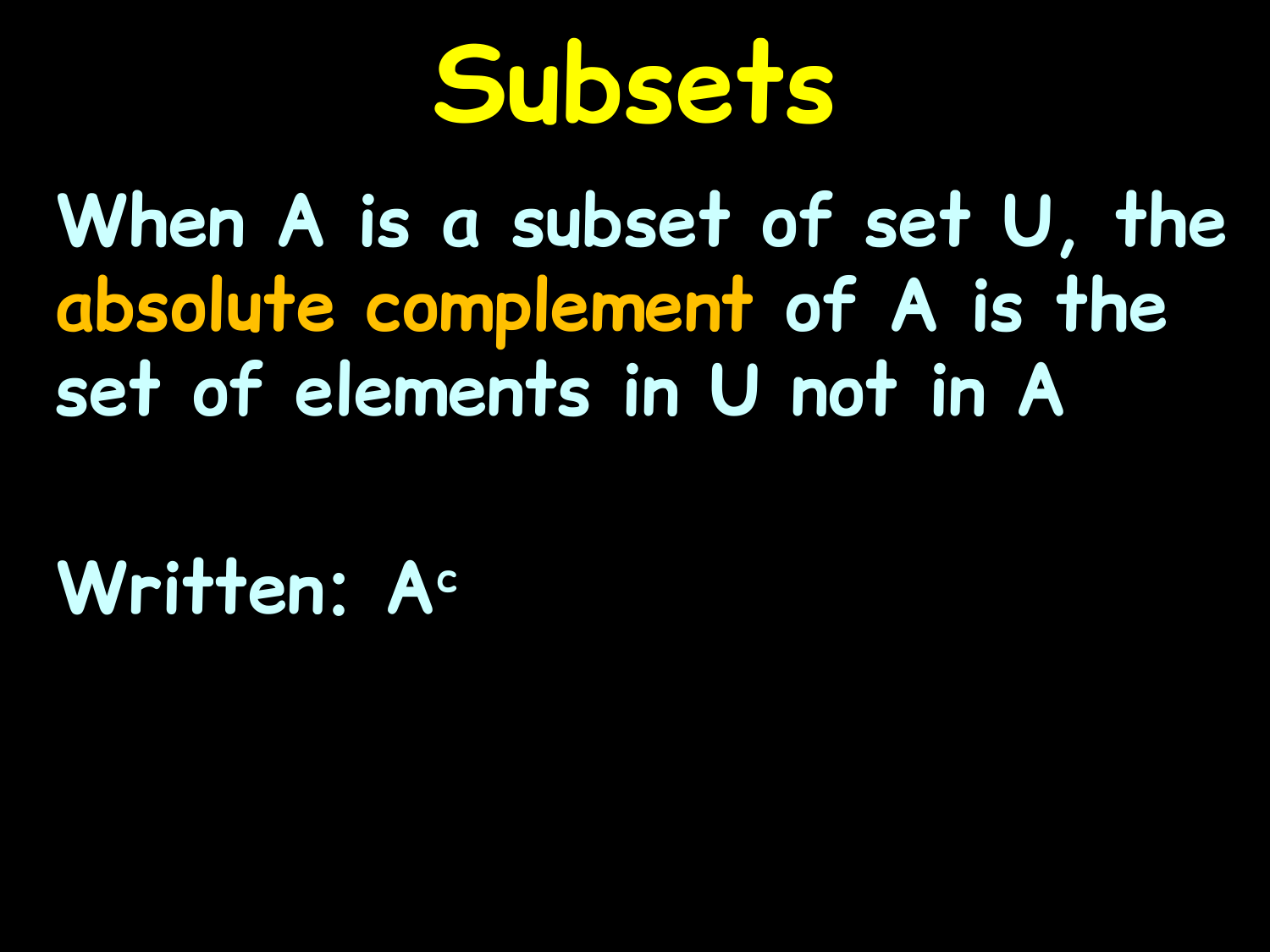

# Subsets
When A is a subset of set U, the absolute complement of A is the set of elements in U not in A

Written: Ac